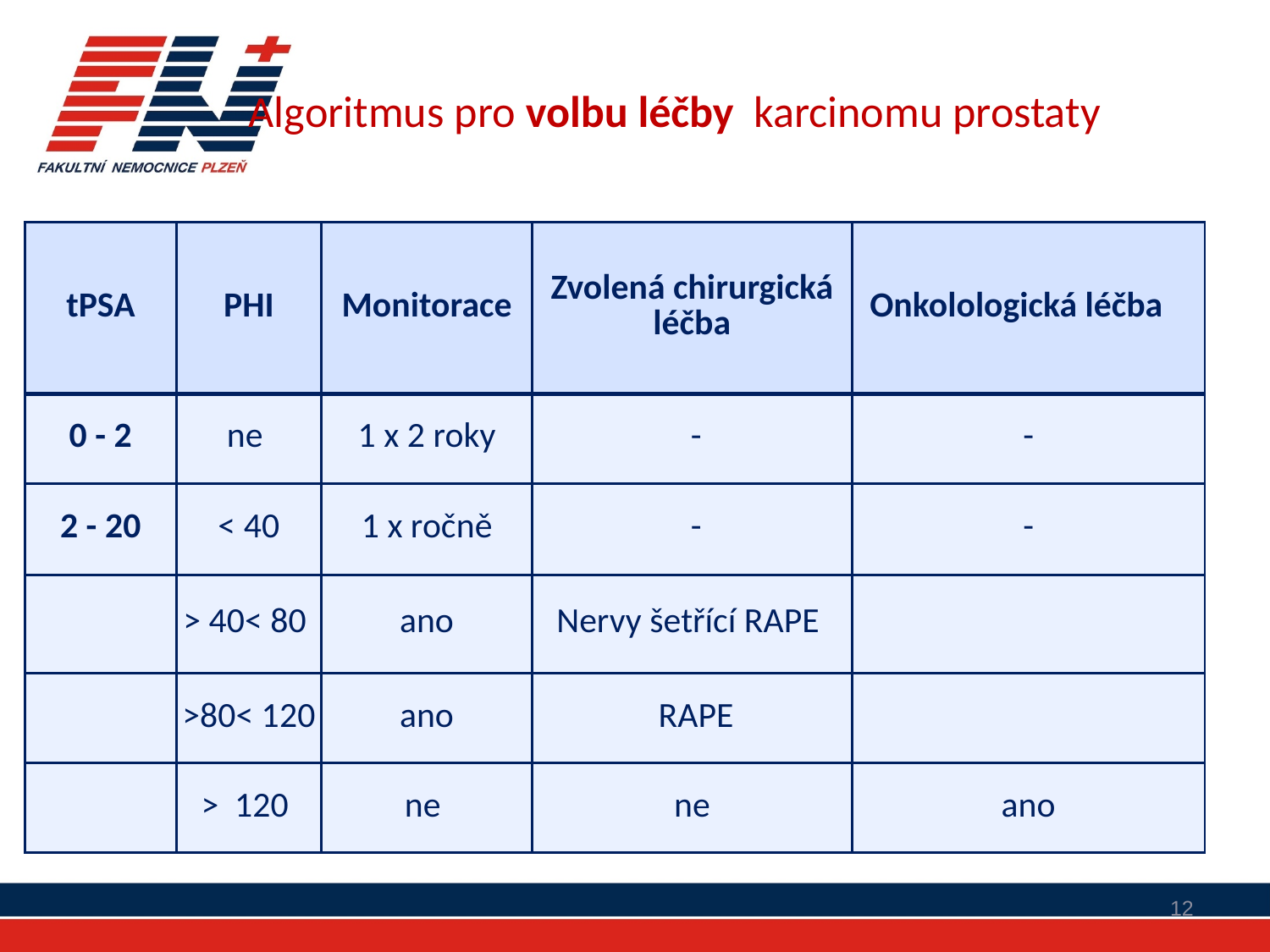

# Algoritmus pro volbu léčby  karcinomu prostaty

| tPSA | PHI | Monitorace | Zvolená chirurgická léčba | Onkolologická léčba |
| --- | --- | --- | --- | --- |
| 0 - 2 | ne | 1 x 2 roky | - | - |
| 2 - 20 | < 40 | 1 x ročně | - | - |
|  | > 40< 80 | ano | Nervy šetřící RAPE |  |
|  | >80< 120 | ano | RAPE |  |
|  | > 120 | ne | ne | ano |

12